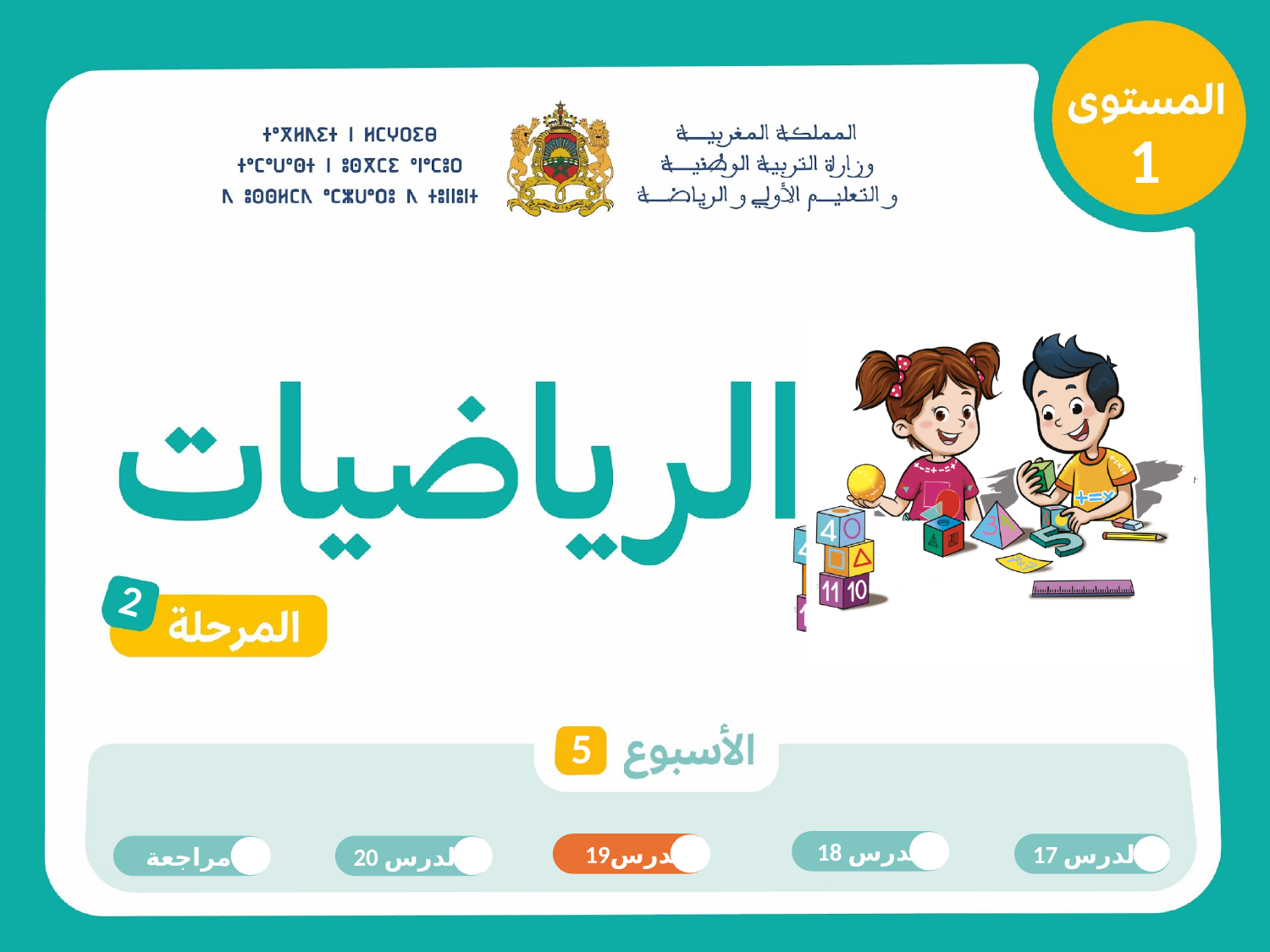

1
2
5

 الدرس 18

الدرس19
الدرس 17

مراجعة

الدرس 20